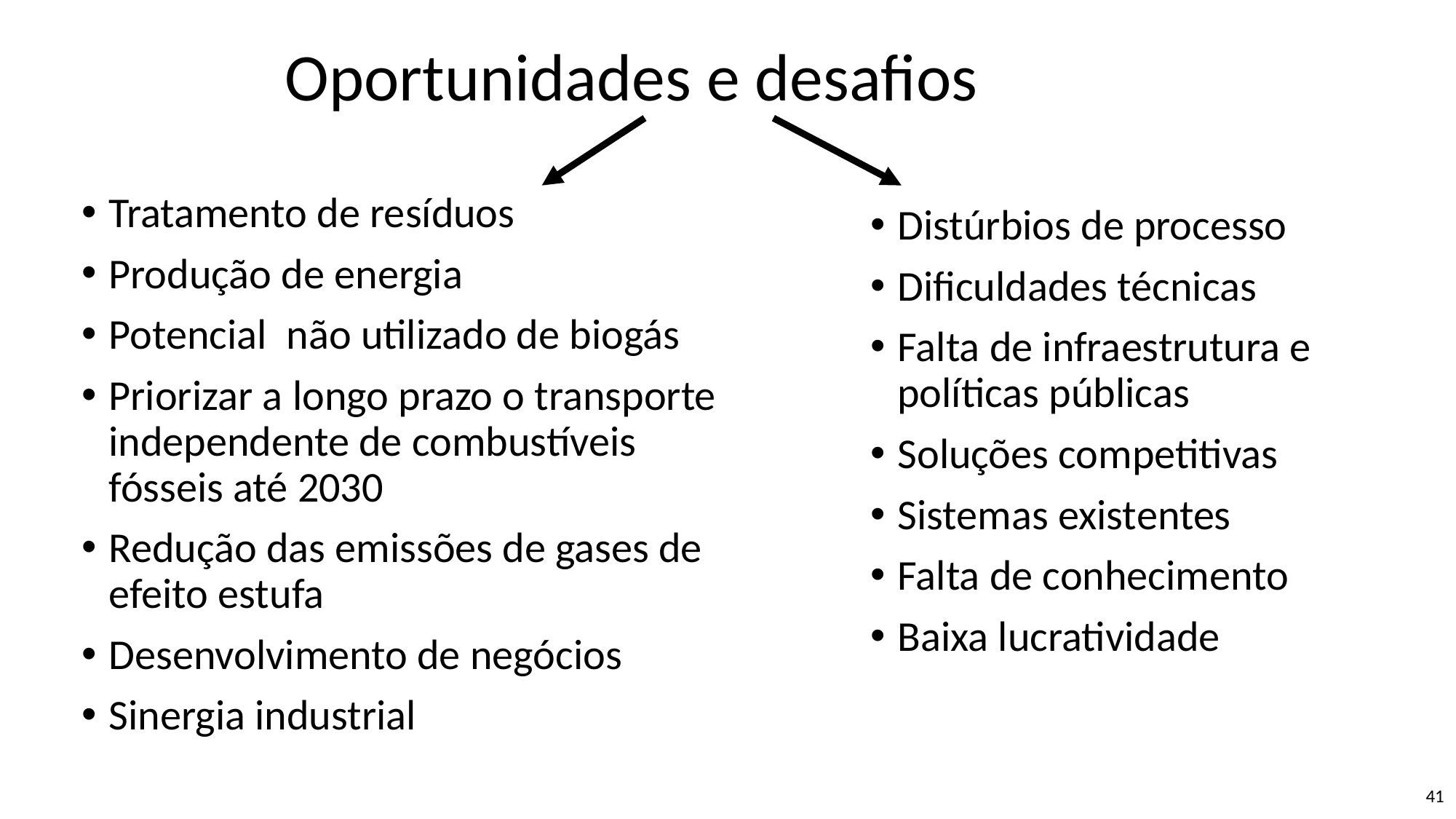

# Oportunidades e desafios
Tratamento de resíduos
Produção de energia
Potencial  não utilizado de biogás
Priorizar a longo prazo o transporte independente de combustíveis fósseis até 2030
Redução das emissões de gases de efeito estufa
Desenvolvimento de negócios
Sinergia industrial

Distúrbios de processo
Dificuldades técnicas
Falta de infraestrutura e políticas públicas
Soluções competitivas
Sistemas existentes
Falta de conhecimento
Baixa lucratividade
41